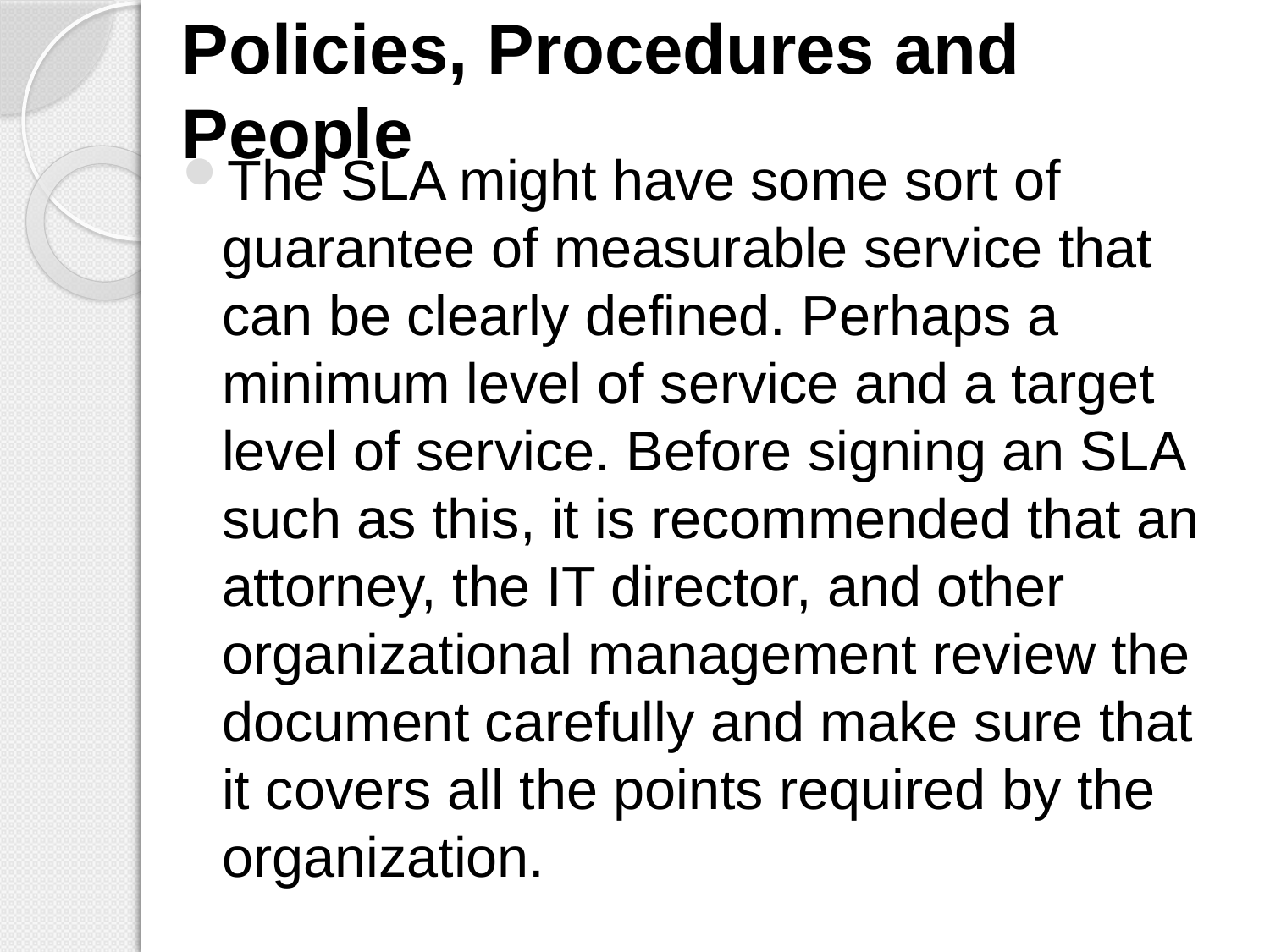

# Policies, Procedures and People
The SLA might have some sort of guarantee of measurable service that can be clearly defined. Perhaps a minimum level of service and a target level of service. Before signing an SLA such as this, it is recommended that an attorney, the IT director, and other organizational management review the document carefully and make sure that it covers all the points required by the organization.